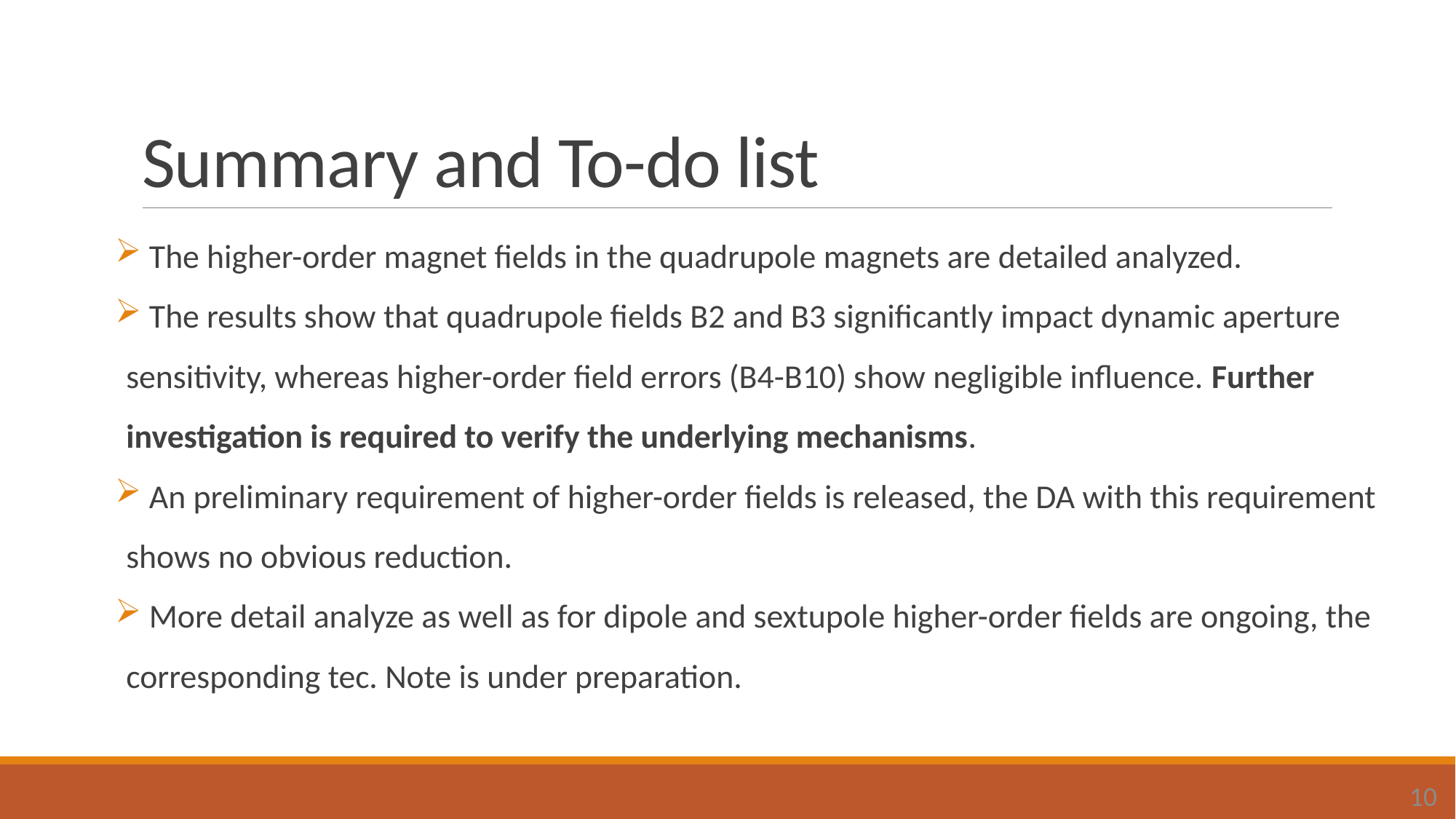

Summary and To-do list
 The higher-order magnet fields in the quadrupole magnets are detailed analyzed.
 The results show that quadrupole fields B2 and B3 significantly impact dynamic aperture sensitivity, whereas higher-order field errors (B4-B10) show negligible influence. Further investigation is required to verify the underlying mechanisms.
 An preliminary requirement of higher-order fields is released, the DA with this requirement shows no obvious reduction.
 More detail analyze as well as for dipole and sextupole higher-order fields are ongoing, the corresponding tec. Note is under preparation.
10